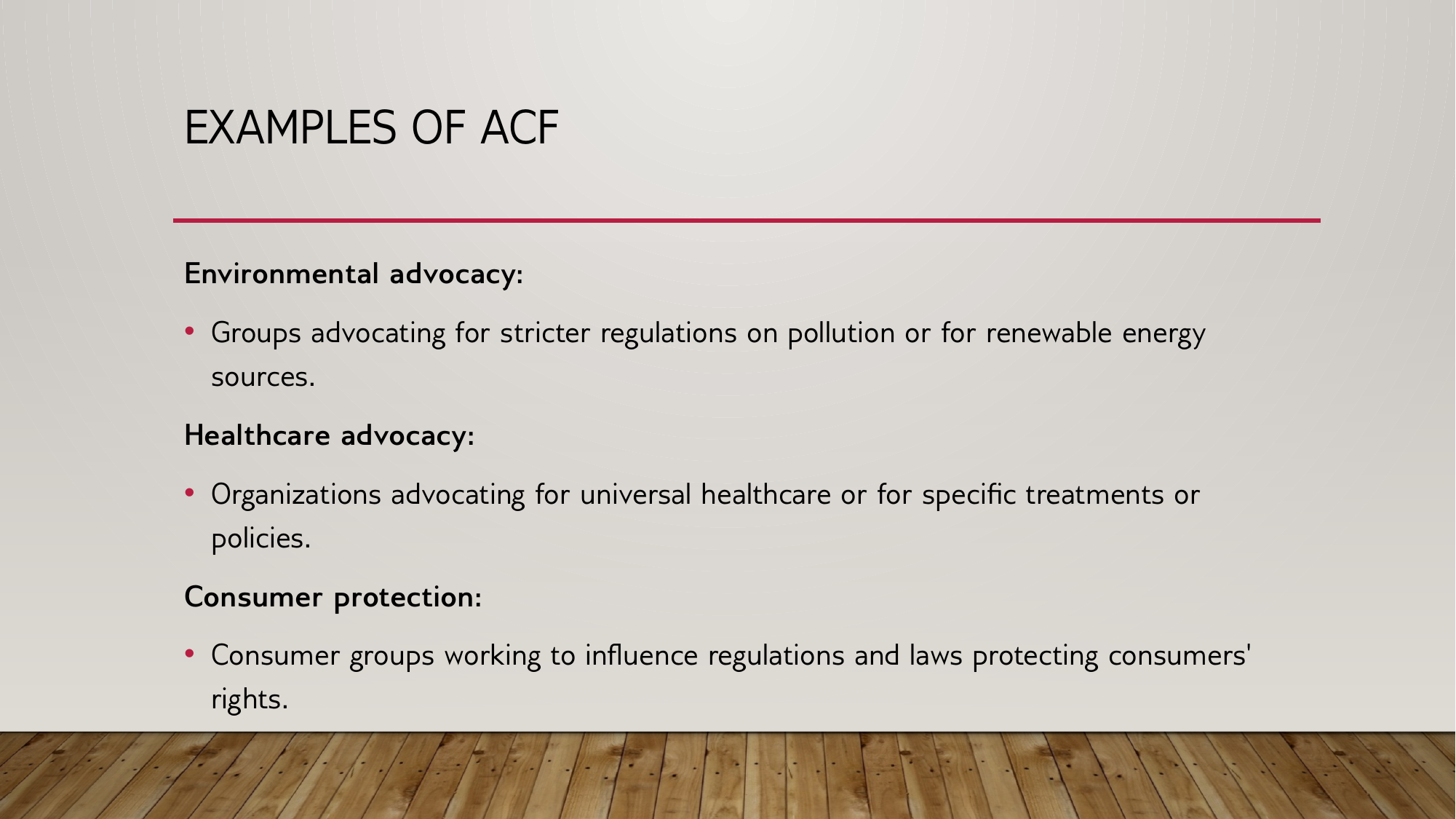

# Examples of ACF
Environmental advocacy:
Groups advocating for stricter regulations on pollution or for renewable energy sources.
Healthcare advocacy:
Organizations advocating for universal healthcare or for specific treatments or policies.
Consumer protection:
Consumer groups working to influence regulations and laws protecting consumers' rights.